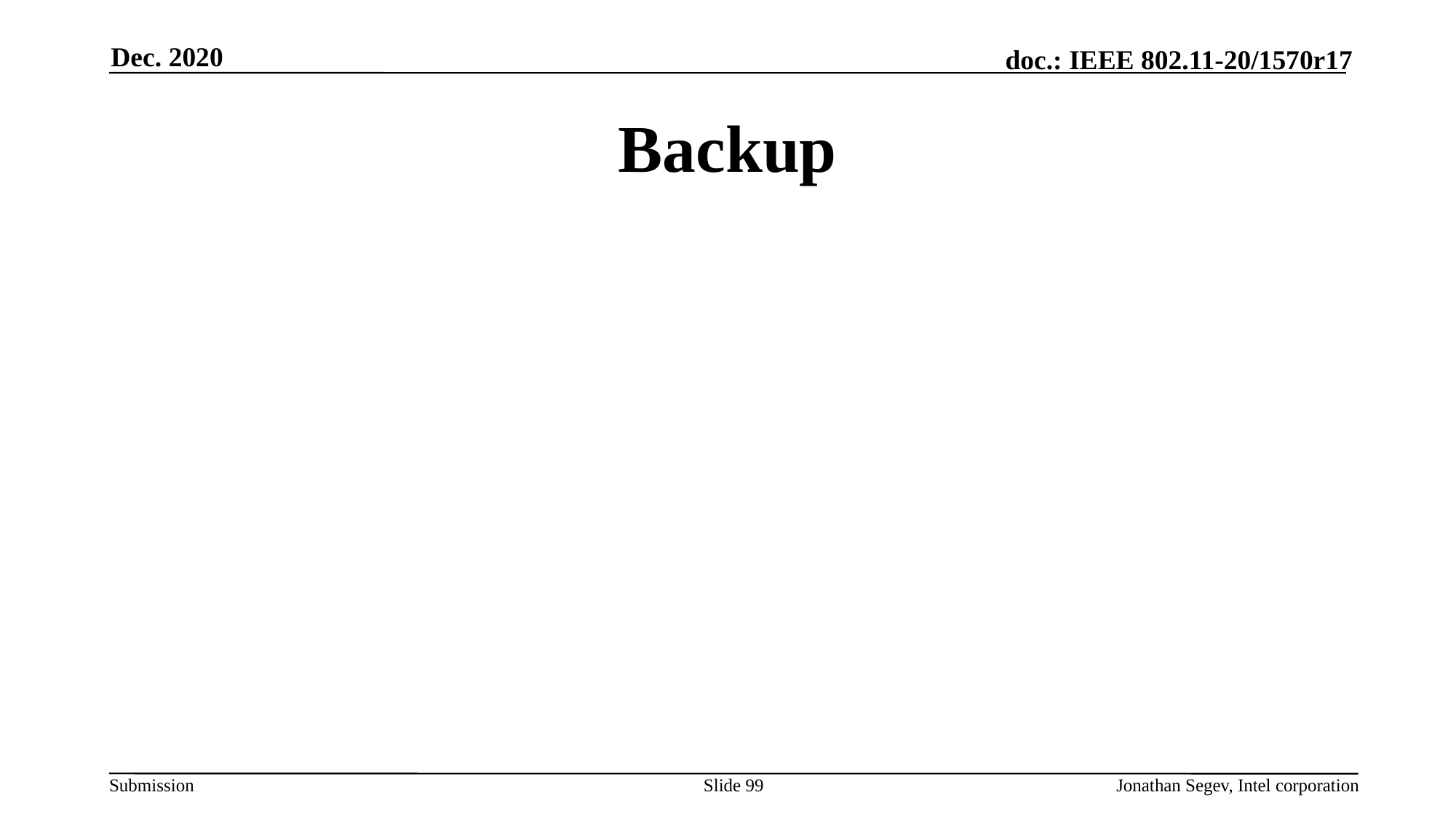

Dec. 2020
# Backup

Slide 99
Jonathan Segev, Intel corporation